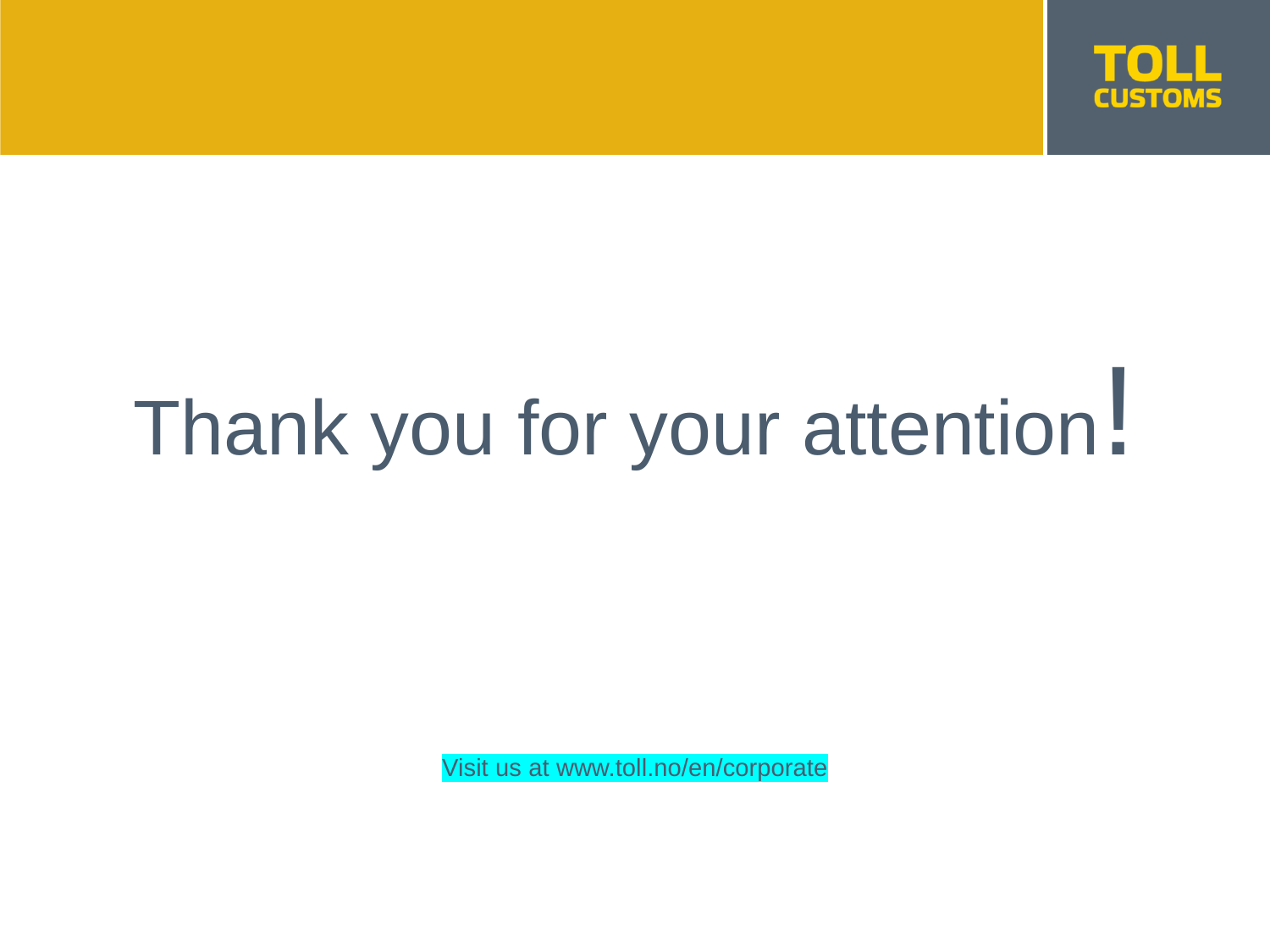

#

Thank you for your attention!

Visit us at www.toll.no/en/corporate